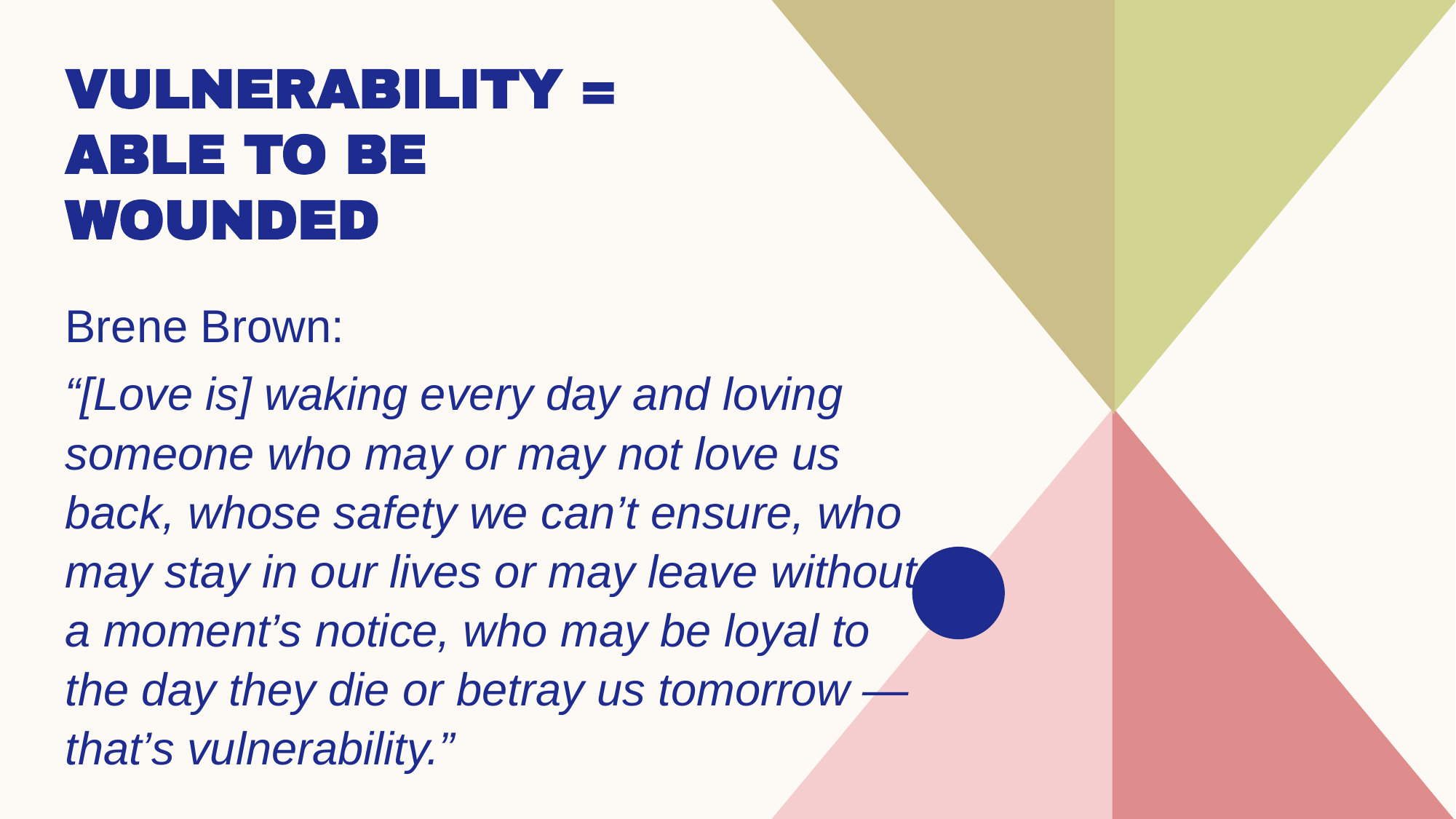

# Vulnerability = able to be wounded
Brene Brown:
“[Love is] waking every day and loving someone who may or may not love us back, whose safety we can’t ensure, who may stay in our lives or may leave without a moment’s notice, who may be loyal to the day they die or betray us tomorrow — that’s vulnerability.”